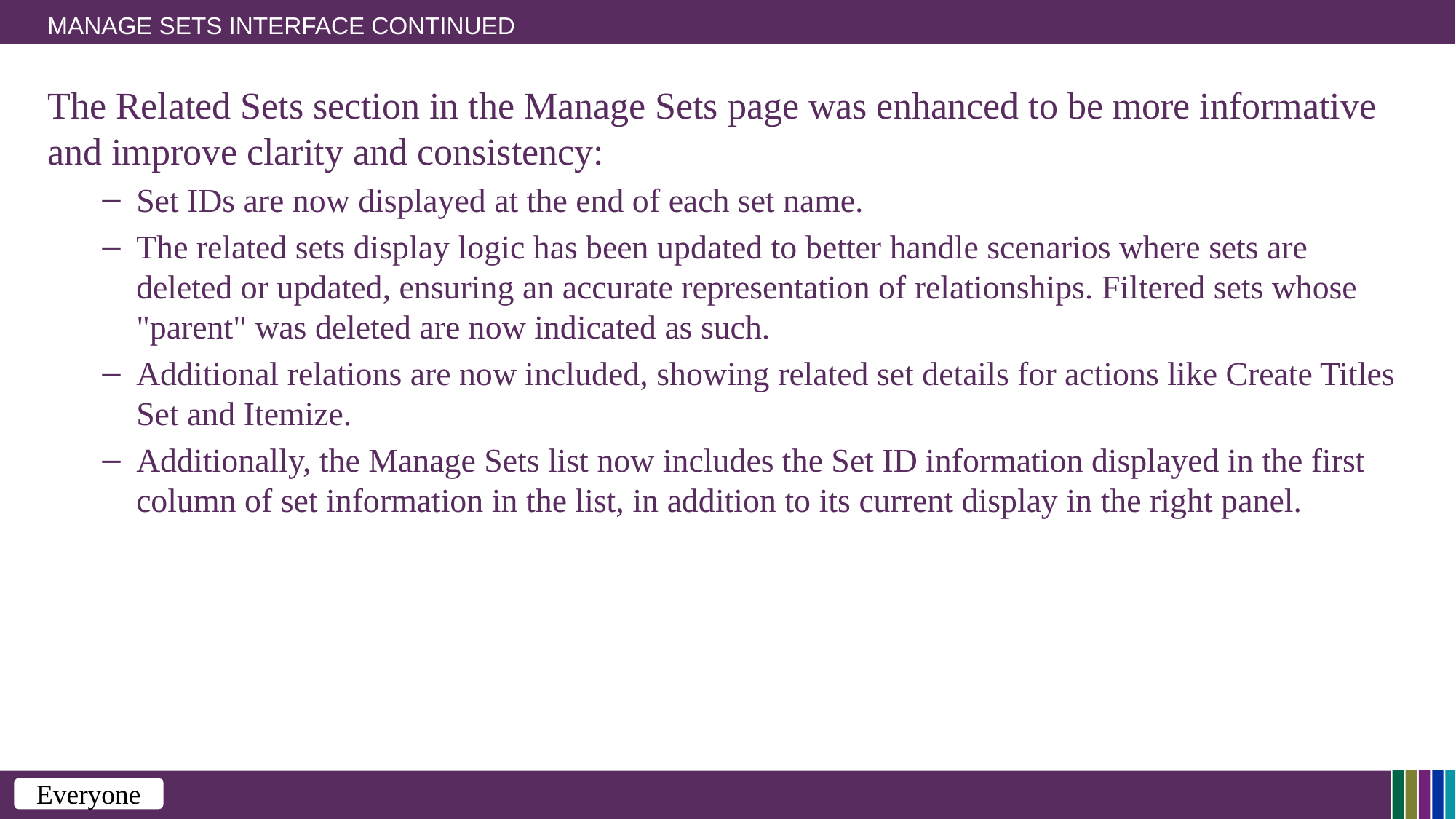

# Manage Sets Interface Continued
The Related Sets section in the Manage Sets page was enhanced to be more informative and improve clarity and consistency:
Set IDs are now displayed at the end of each set name.
The related sets display logic has been updated to better handle scenarios where sets are deleted or updated, ensuring an accurate representation of relationships. Filtered sets whose "parent" was deleted are now indicated as such.
Additional relations are now included, showing related set details for actions like Create Titles Set and Itemize.
Additionally, the Manage Sets list now includes the Set ID information displayed in the first column of set information in the list, in addition to its current display in the right panel.

Everyone